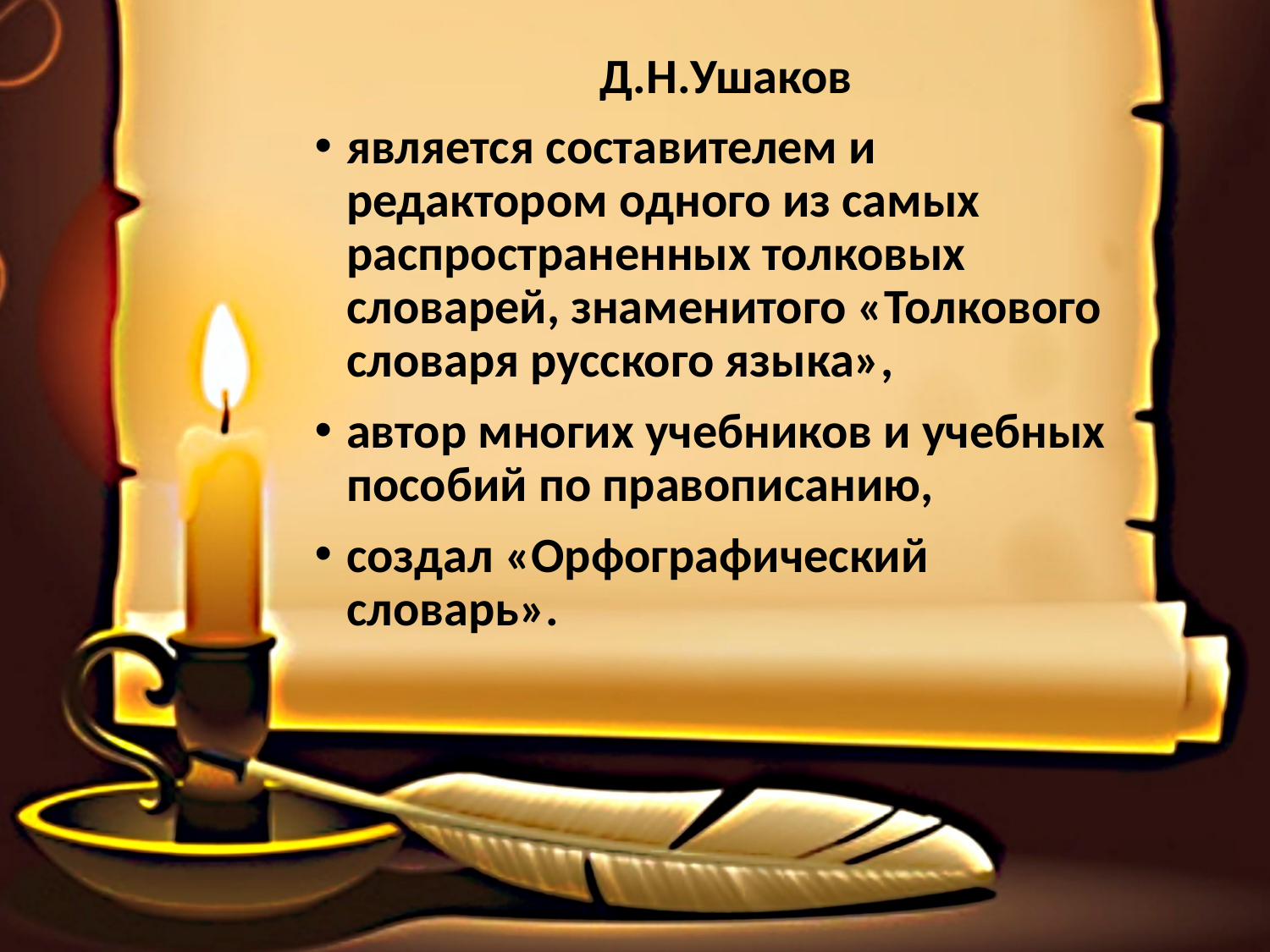

Д.Н.Ушаков
является составителем и редактором одного из самых распространенных толковых словарей, знаменитого «Толкового словаря русского языка»,
автор многих учебников и учебных пособий по правописанию,
создал «Орфографический словарь».